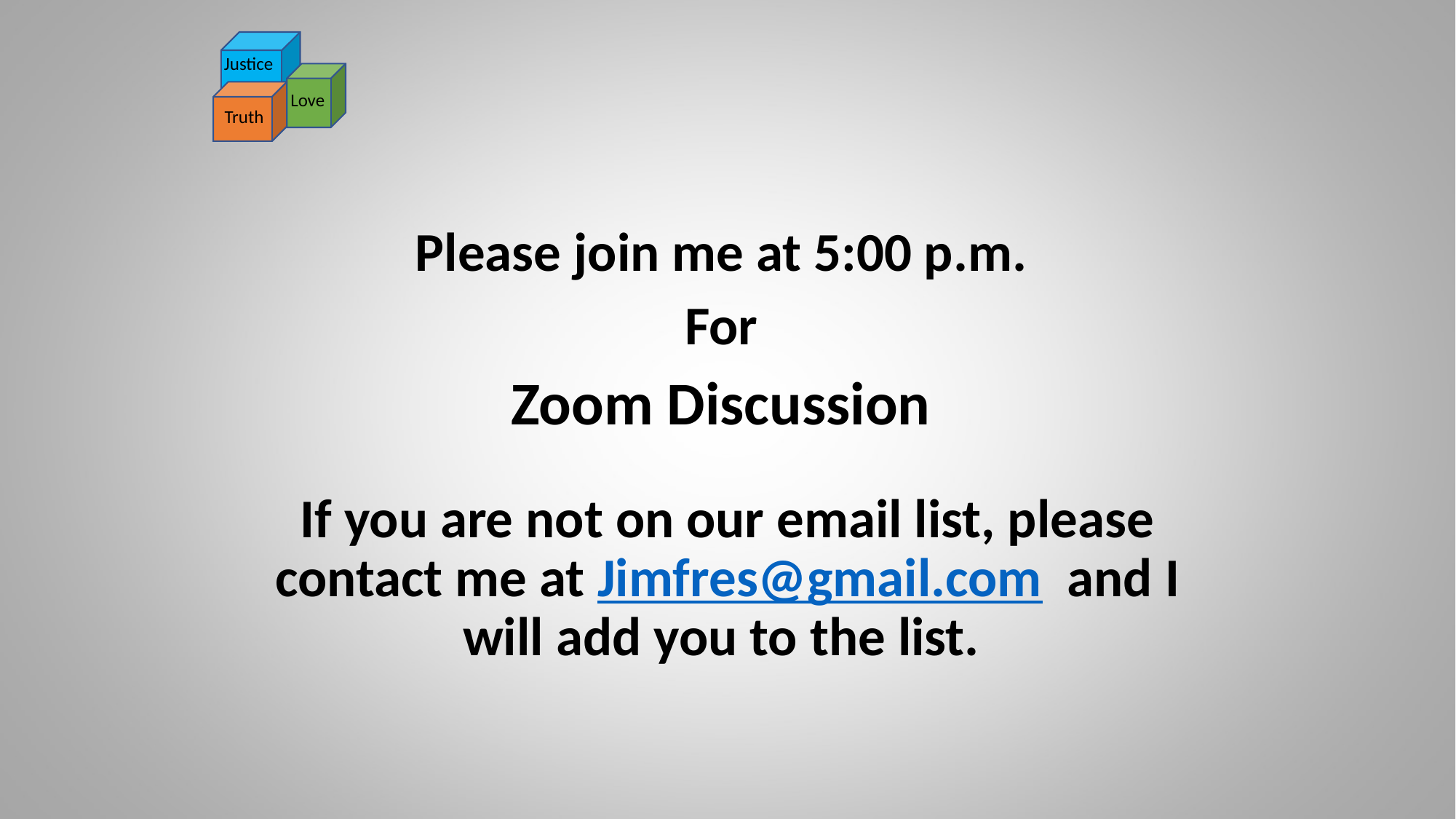

Justice

Love
Truth
Please join me at 5:00 p.m.
For
Zoom Discussion

If you are not on our email list, please contact me at Jimfres@gmail.com  and I will add you to the list.